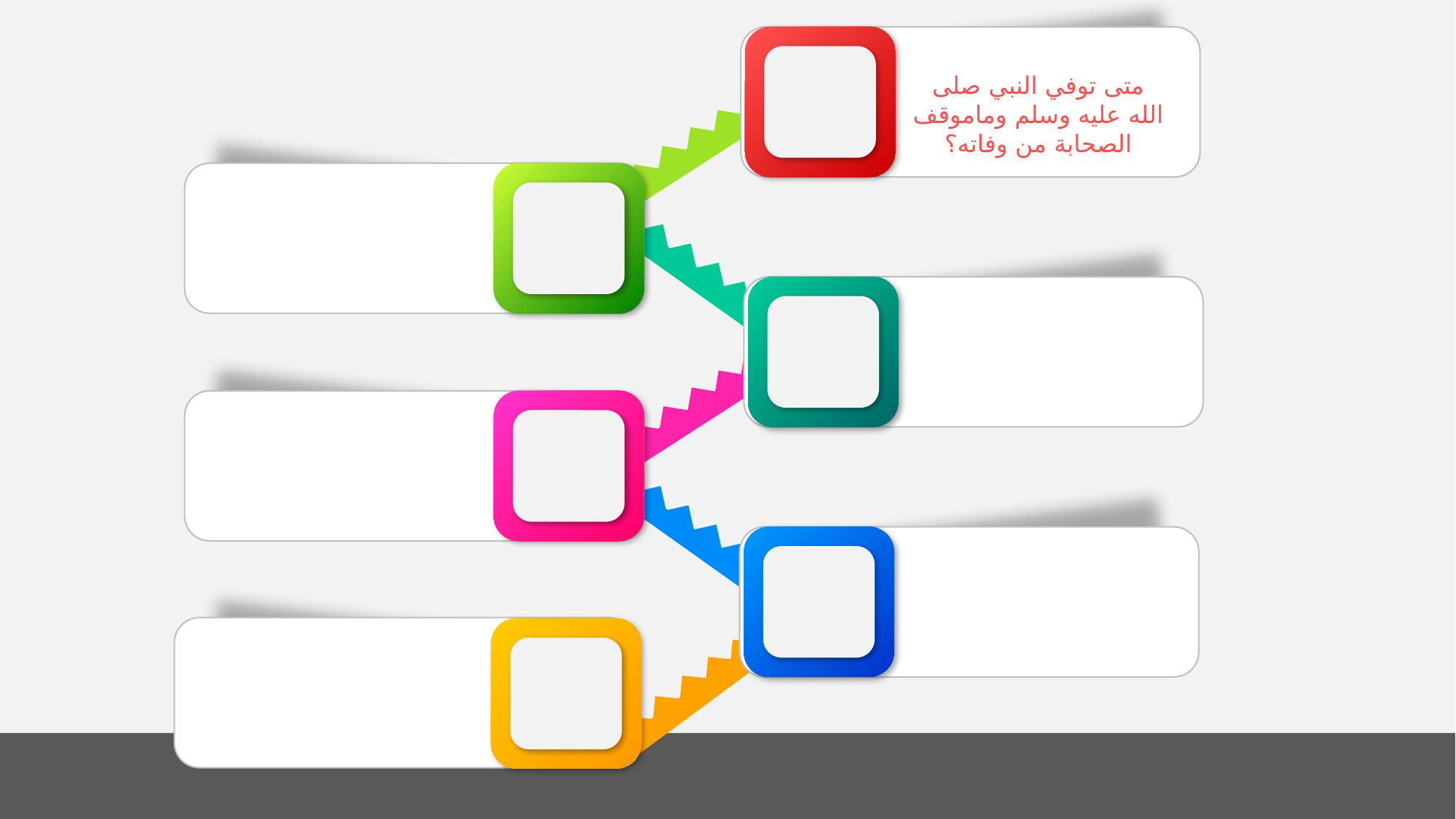

متى توفي النبي صلى الله عليه وسلم وماموقف الصحابة من وفاته؟